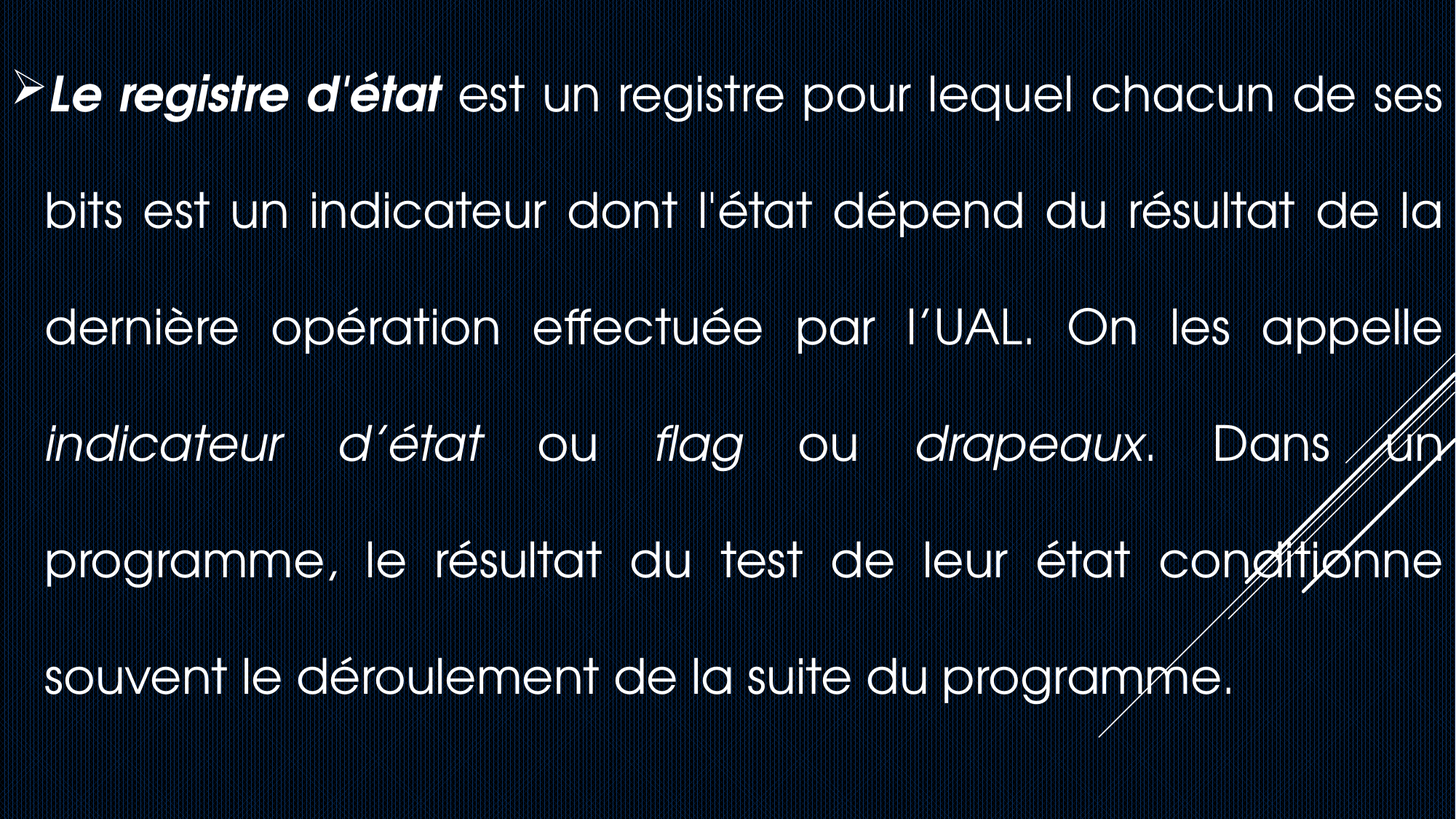

Le registre d'état est un registre pour lequel chacun de ses bits est un indicateur dont l'état dépend du résultat de la dernière opération effectuée par l’UAL. On les appelle indicateur d’état ou flag ou drapeaux. Dans un programme, le résultat du test de leur état conditionne souvent le déroulement de la suite du programme.